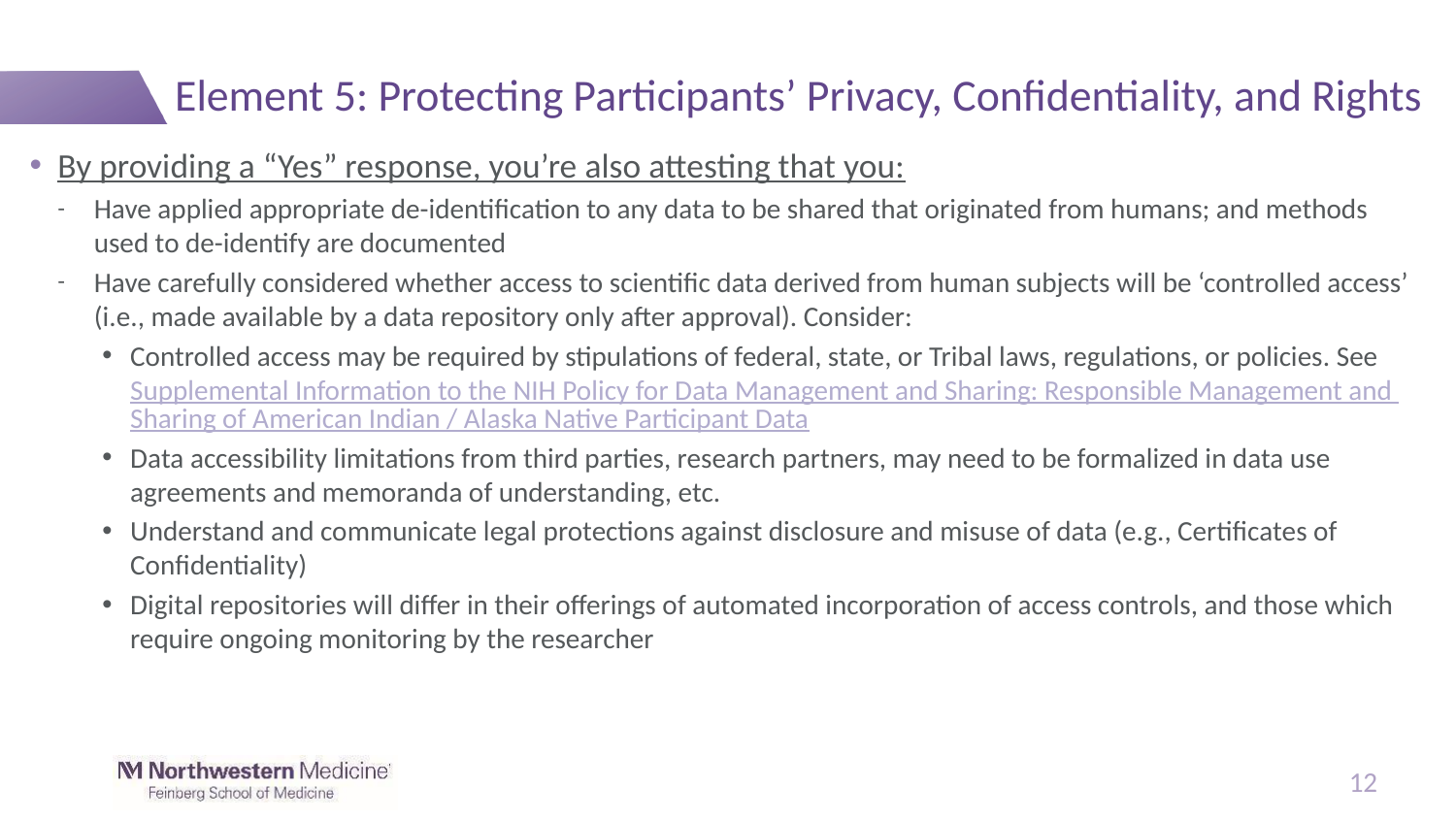

# Element 5: Protecting Participants’ Privacy, Confidentiality, and Rights
By providing a “Yes” response, you’re also attesting that you:
Have applied appropriate de-identification to any data to be shared that originated from humans; and methods used to de-identify are documented
Have carefully considered whether access to scientific data derived from human subjects will be ‘controlled access’ (i.e., made available by a data repository only after approval). Consider:
Controlled access may be required by stipulations of federal, state, or Tribal laws, regulations, or policies. See Supplemental Information to the NIH Policy for Data Management and Sharing: Responsible Management and Sharing of American Indian / Alaska Native Participant Data
Data accessibility limitations from third parties, research partners, may need to be formalized in data use agreements and memoranda of understanding, etc.
Understand and communicate legal protections against disclosure and misuse of data (e.g., Certificates of Confidentiality)
Digital repositories will differ in their offerings of automated incorporation of access controls, and those which require ongoing monitoring by the researcher
12